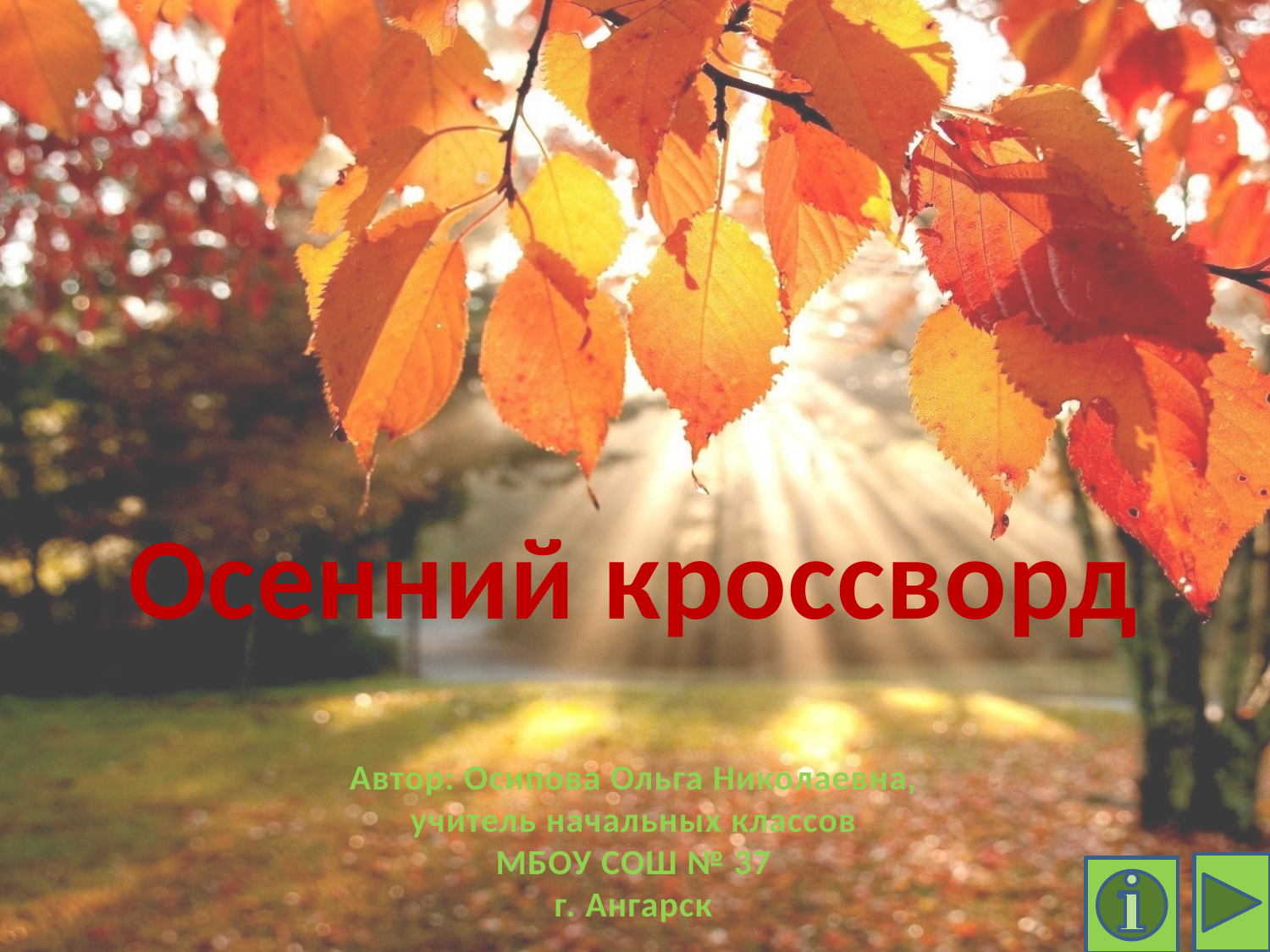

Осенний кроссворд

Автор: Осипова Ольга Николаевна,
учитель начальных классов
МБОУ СОШ № 37
г. Ангарск